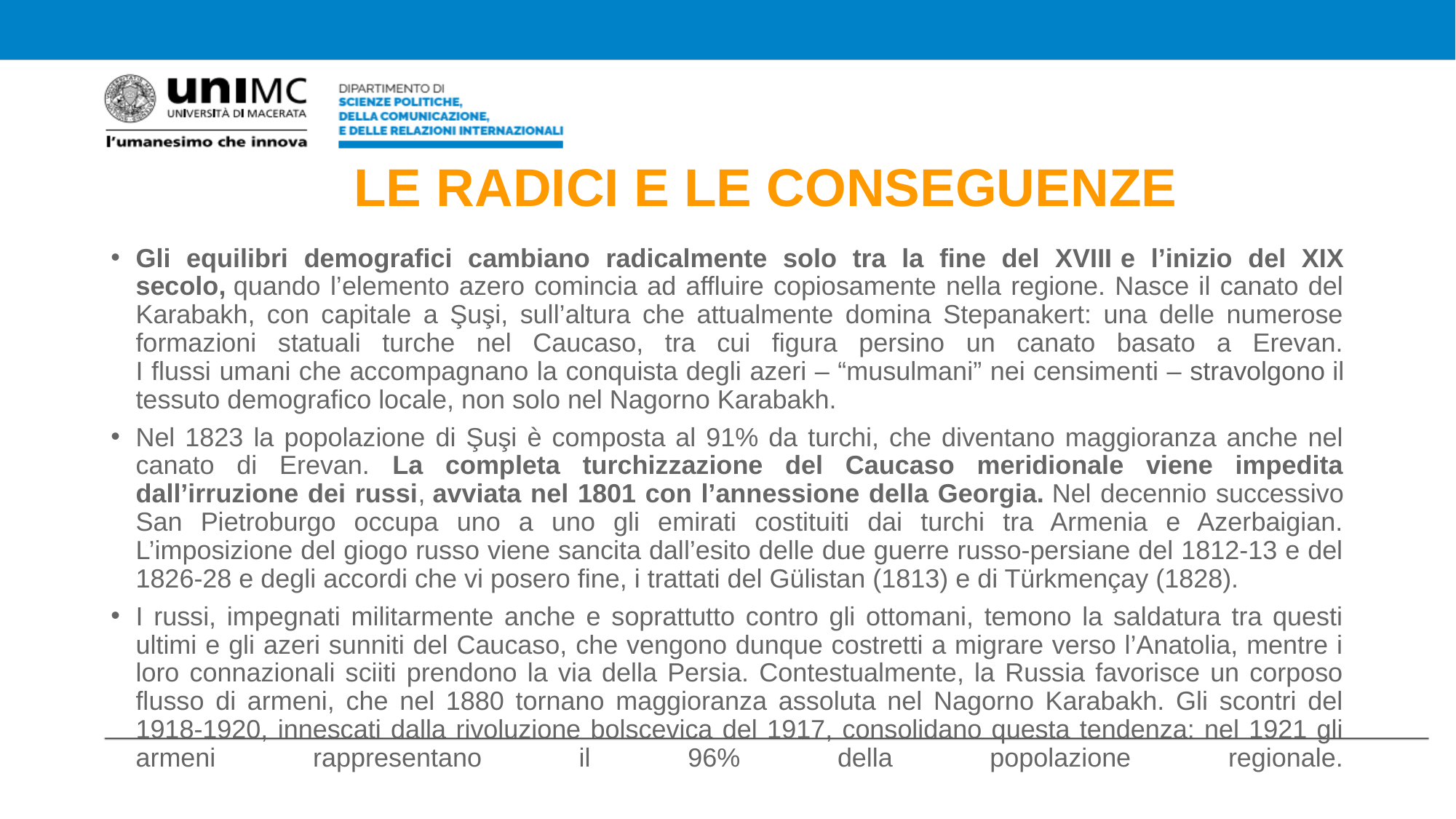

# LE RADICI E LE CONSEGUENZE
Gli equilibri demografici cambiano radicalmente solo tra la fine del XVIII e l’inizio del XIX secolo, quando l’elemento azero comincia ad affluire copiosamente nella regione. Nasce il canato del Karabakh, con capitale a Şuşi, sull’altura che attualmente domina Stepanakert: una delle numerose formazioni statuali turche nel Caucaso, tra cui figura persino un canato basato a Erevan.
I flussi umani che accompagnano la conquista degli azeri – “musulmani” nei censimenti – stravolgono il tessuto demografico locale, non solo nel Nagorno Karabakh.
Nel 1823 la popolazione di Şuşi è composta al 91% da turchi, che diventano maggioranza anche nel canato di Erevan. La completa turchizzazione del Caucaso meridionale viene impedita dall’irruzione dei russi, avviata nel 1801 con l’annessione della Georgia. Nel decennio successivo San Pietroburgo occupa uno a uno gli emirati costituiti dai turchi tra Armenia e Azerbaigian. L’imposizione del giogo russo viene sancita dall’esito delle due guerre russo-persiane del 1812-13 e del 1826-28 e degli accordi che vi posero fine, i trattati del Gülistan (1813) e di Türkmençay (1828).
I russi, impegnati militarmente anche e soprattutto contro gli ottomani, temono la saldatura tra questi ultimi e gli azeri sunniti del Caucaso, che vengono dunque costretti a migrare verso l’Anatolia, mentre i loro connazionali sciiti prendono la via della Persia. Contestualmente, la Russia favorisce un corposo flusso di armeni, che nel 1880 tornano maggioranza assoluta nel Nagorno Karabakh. Gli scontri del 1918-1920, innescati dalla rivoluzione bolscevica del 1917, consolidano questa tendenza: nel 1921 gli armeni rappresentano il 96% della popolazione regionale.